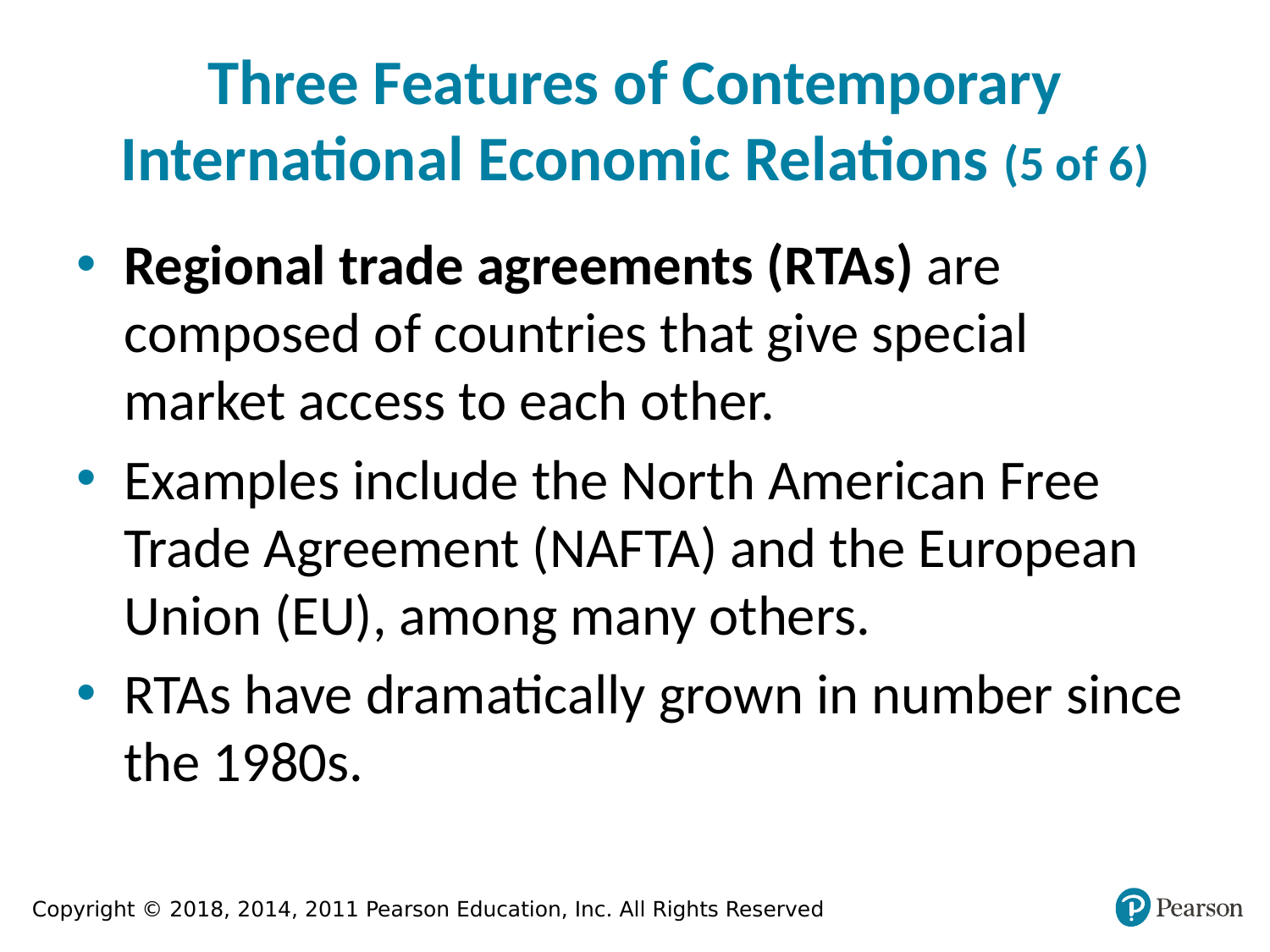

# Three Features of Contemporary International Economic Relations (5 of 6)
Regional trade agreements (RTAs) are composed of countries that give special market access to each other.
Examples include the North American Free Trade Agreement (NAFTA) and the European Union (EU), among many others.
RTAs have dramatically grown in number since the 1980s.